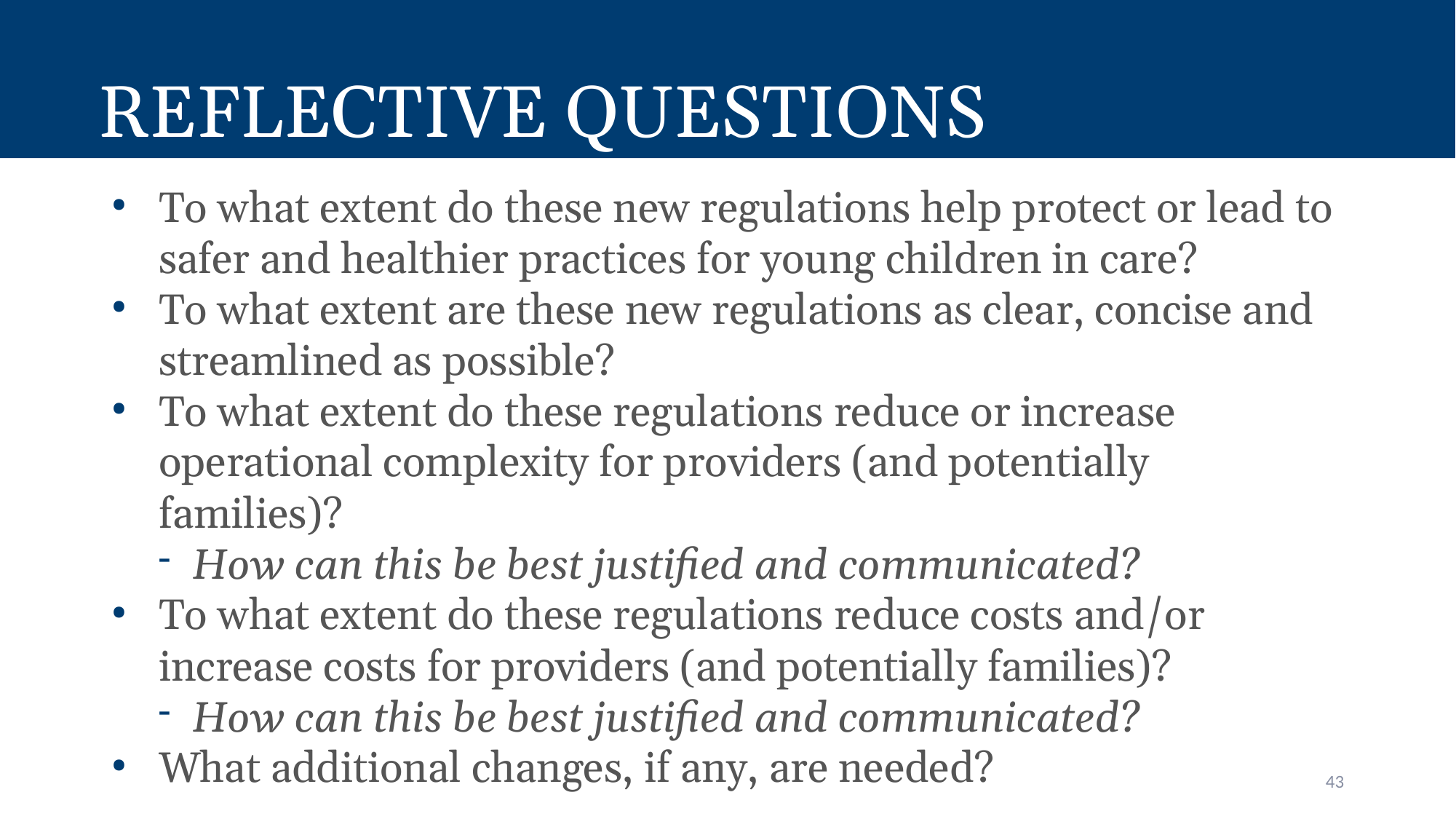

# Reflective Questions
To what extent do these new regulations help protect or lead to safer and healthier practices for young children in care?
To what extent are these new regulations as clear, concise and streamlined as possible?
To what extent do these regulations reduce or increase operational complexity for providers (and potentially families)?
How can this be best justified and communicated?
To what extent do these regulations reduce costs and/or increase costs for providers (and potentially families)?
How can this be best justified and communicated?
What additional changes, if any, are needed?

43